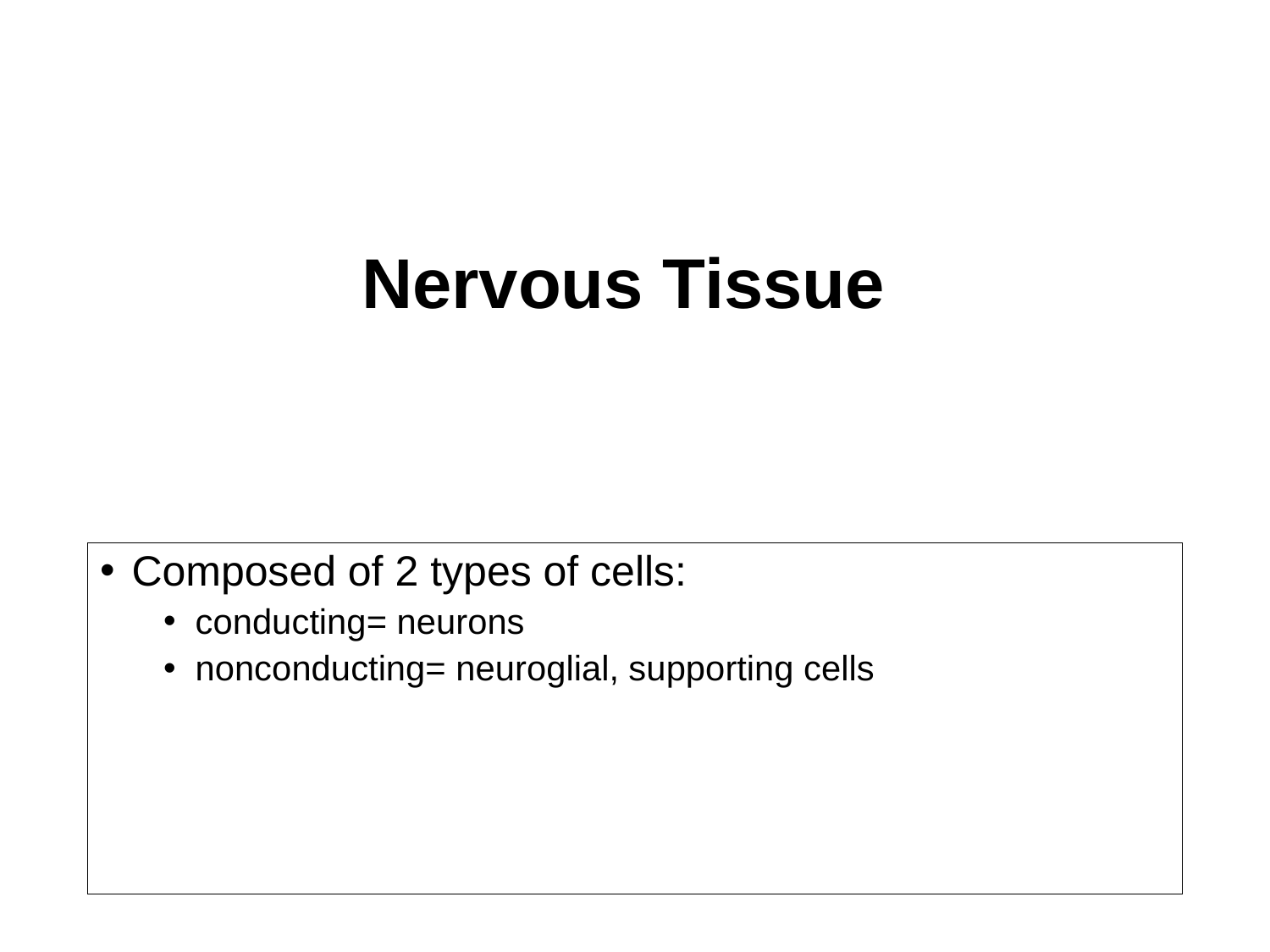

# Nervous Tissue
Composed of 2 types of cells:
conducting= neurons
nonconducting= neuroglial, supporting cells